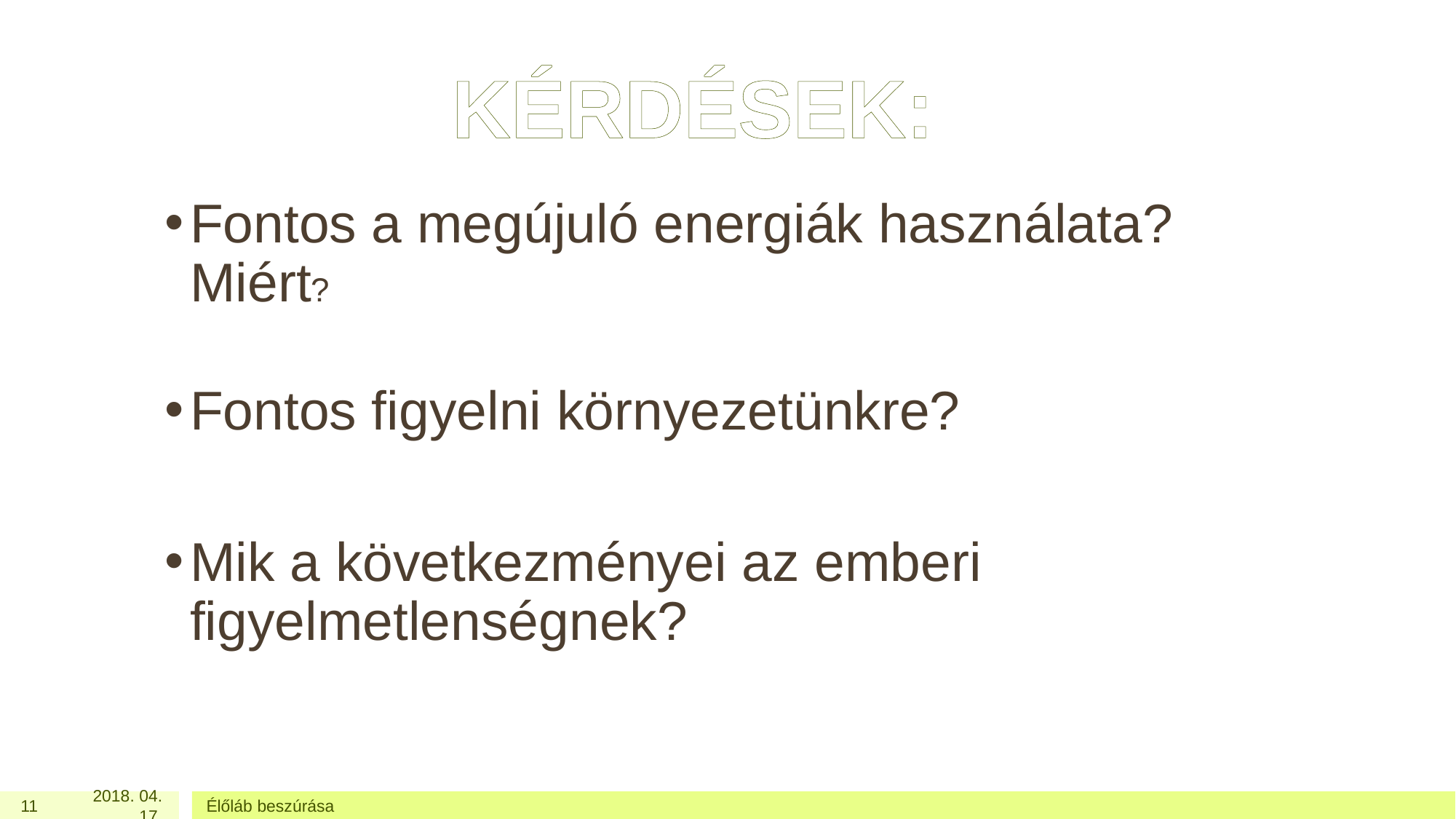

KÉRDÉSEK:
Fontos a megújuló energiák használata?Miért?

Fontos figyelni környezetünkre?

Mik a következményei az emberi figyelmetlenségnek?

11
2018. 04. 17.
Élőláb beszúrása